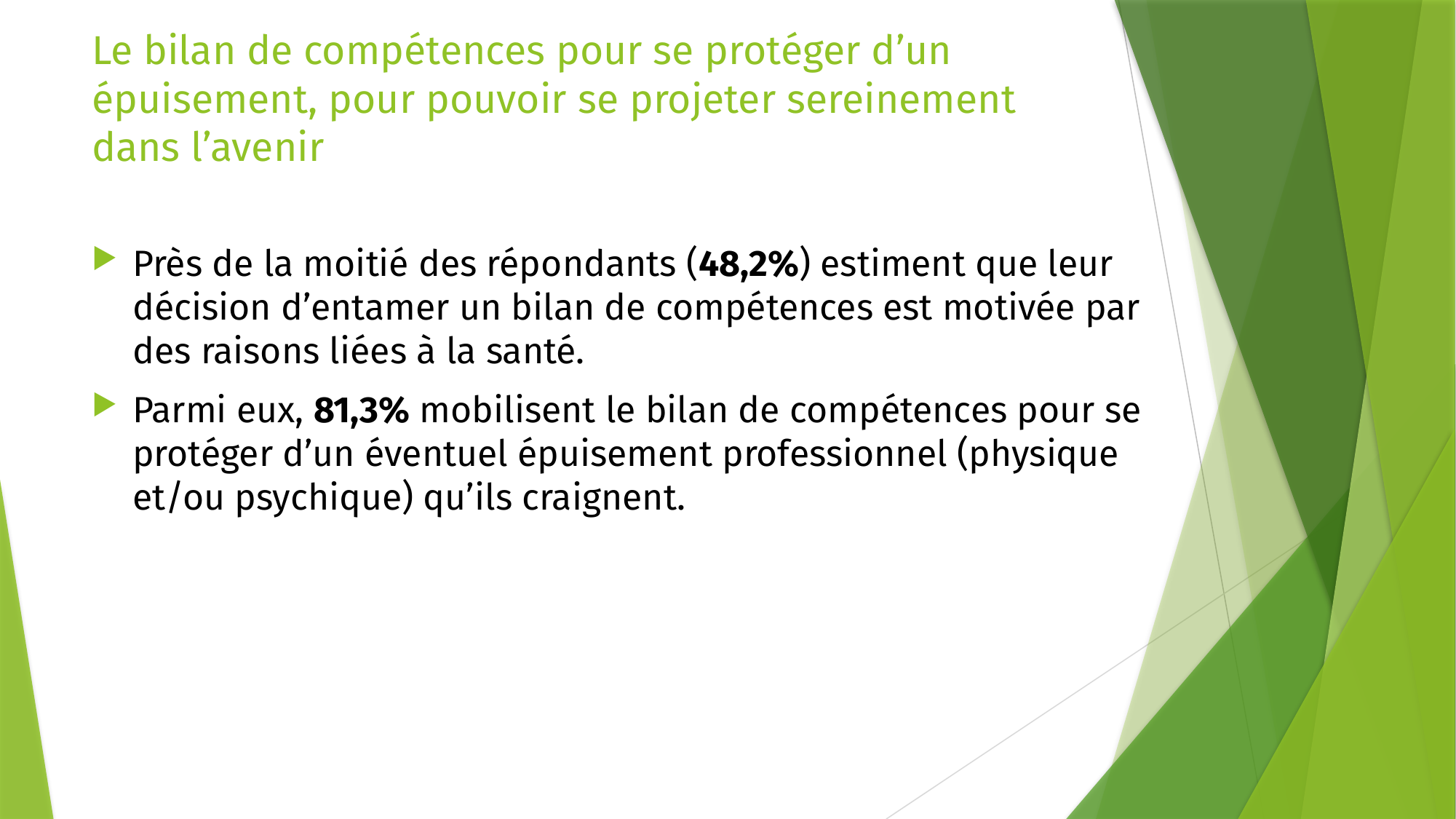

# Le bilan de compétences pour se protéger d’un épuisement, pour pouvoir se projeter sereinement dans l’avenir
Près de la moitié des répondants (48,2%) estiment que leur décision d’entamer un bilan de compétences est motivée par des raisons liées à la santé.
Parmi eux, 81,3% mobilisent le bilan de compétences pour se protéger d’un éventuel épuisement professionnel (physique et/ou psychique) qu’ils craignent.